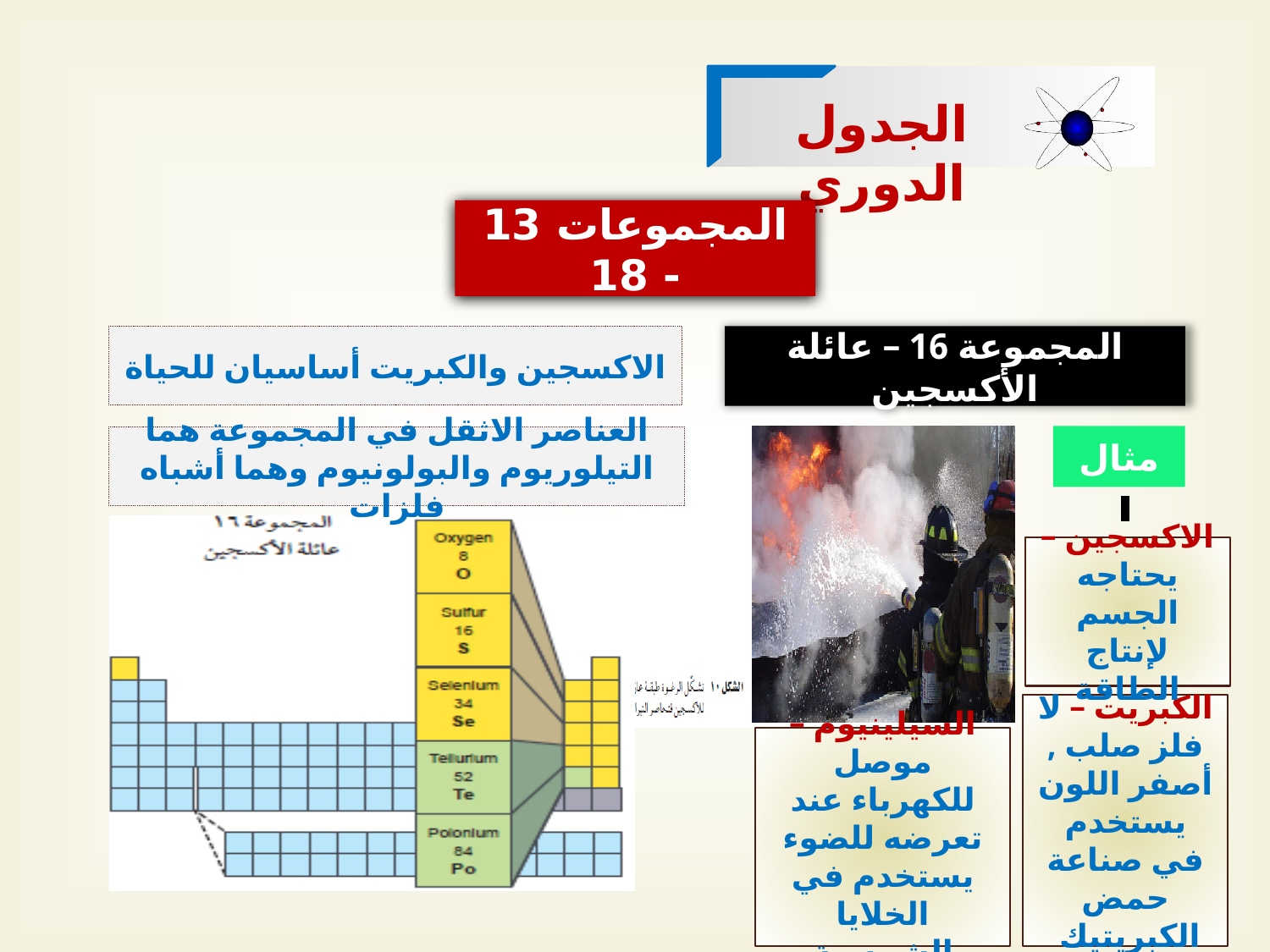

الجدول الدوري
المجموعات 13 - 18
الاكسجين والكبريت أساسيان للحياة
المجموعة 16 – عائلة الأكسجين

مثال
العناصر الاثقل في المجموعة هما التيلوريوم والبولونيوم وهما أشباه فلزات

الاكسجين – يحتاجه الجسم لإنتاج الطاقة
الكبريت – لا فلز صلب , أصفر اللون يستخدم في صناعة حمض الكبريتيك
السيلينيوم – موصل للكهرباء عند تعرضه للضوء يستخدم في الخلايا الشمسية